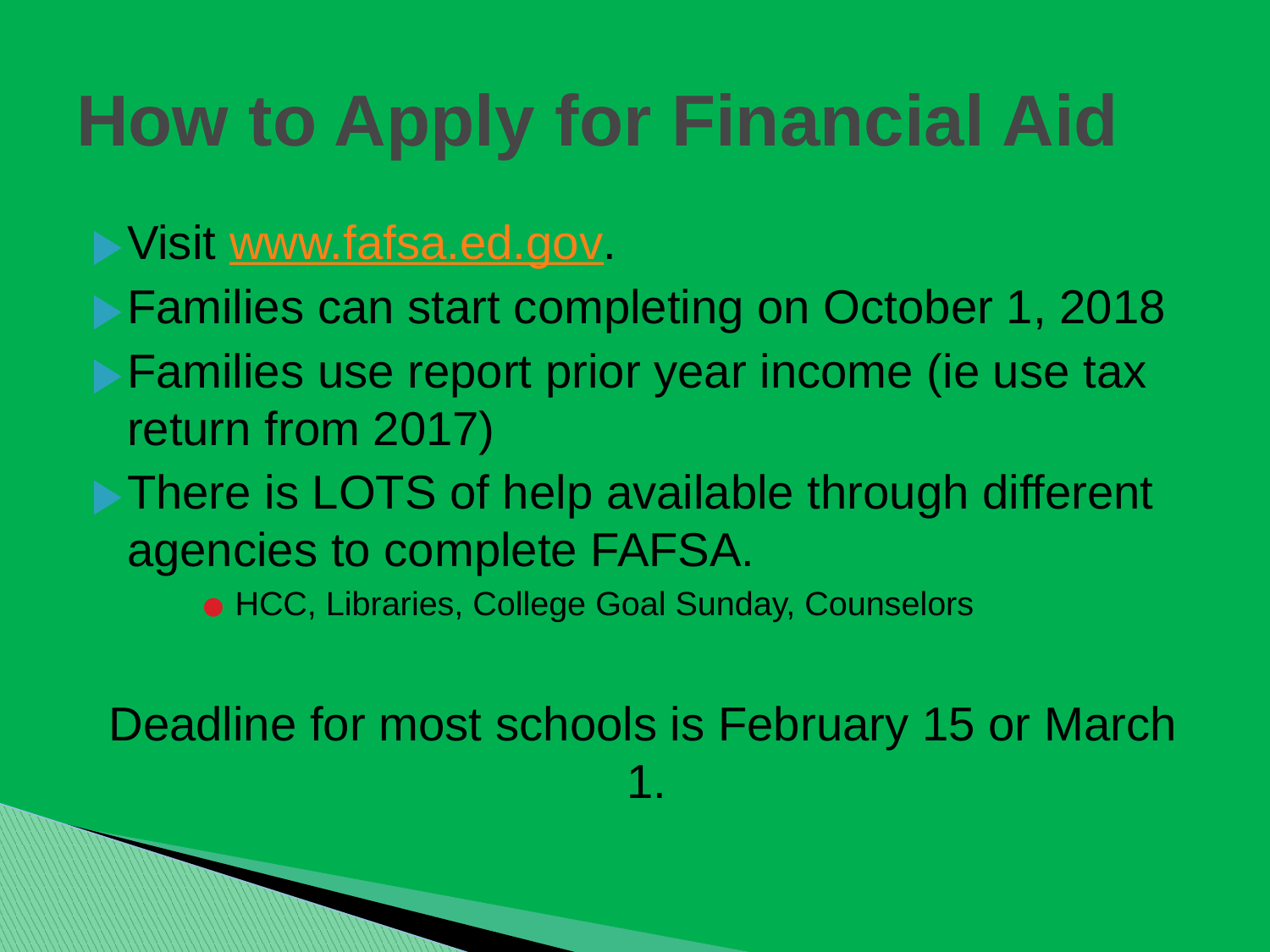

# How to Apply for Financial Aid
Visit www.fafsa.ed.gov.
Families can start completing on October 1, 2018
Families use report prior year income (ie use tax return from 2017)
There is LOTS of help available through different agencies to complete FAFSA.
HCC, Libraries, College Goal Sunday, Counselors

Deadline for most schools is February 15 or March 1.